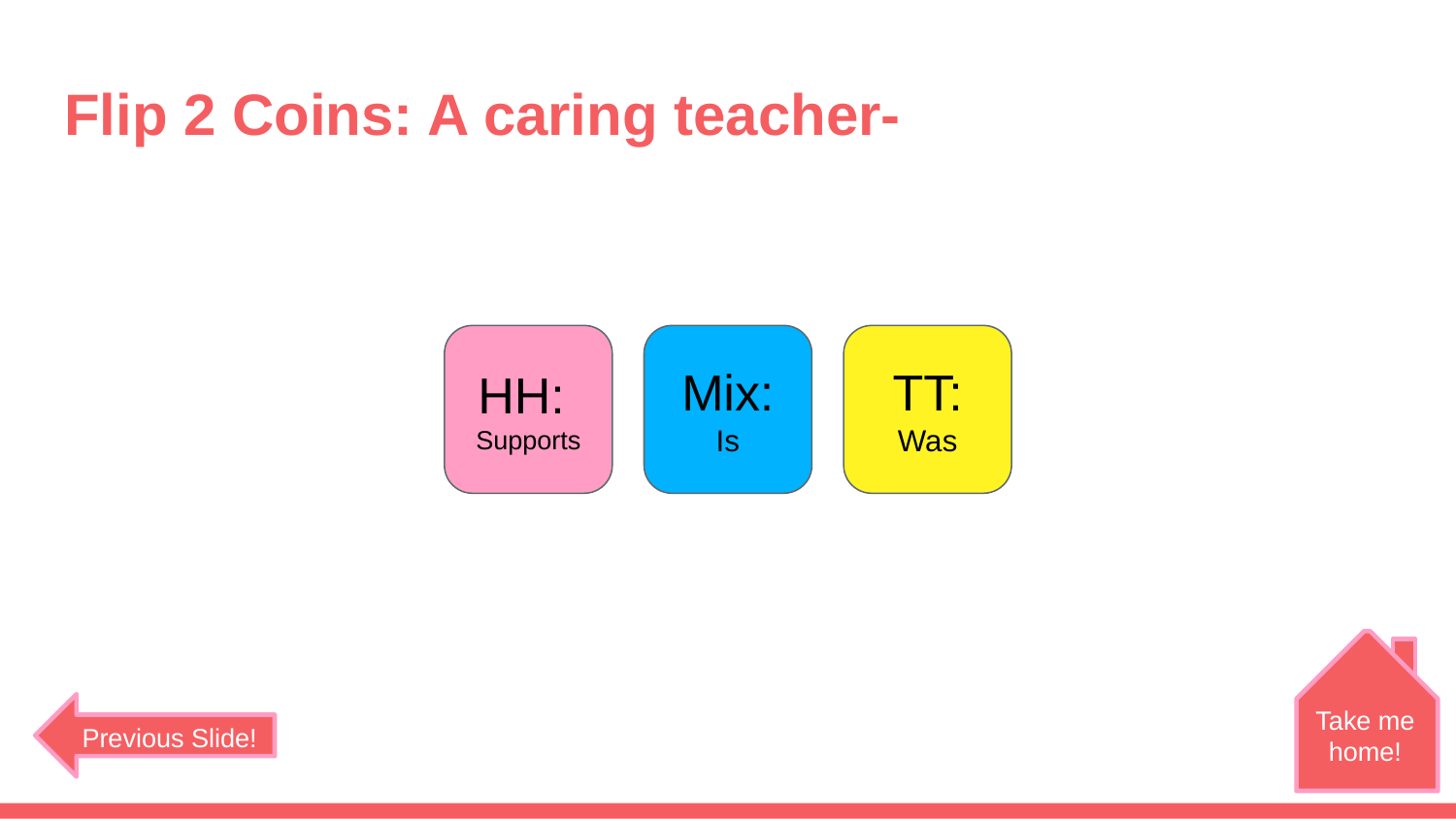

# Flip 2 Coins: A caring teacher-
HH:
Supports
Mix:
Is
TT:
Was

Take me home!

Previous Slide!